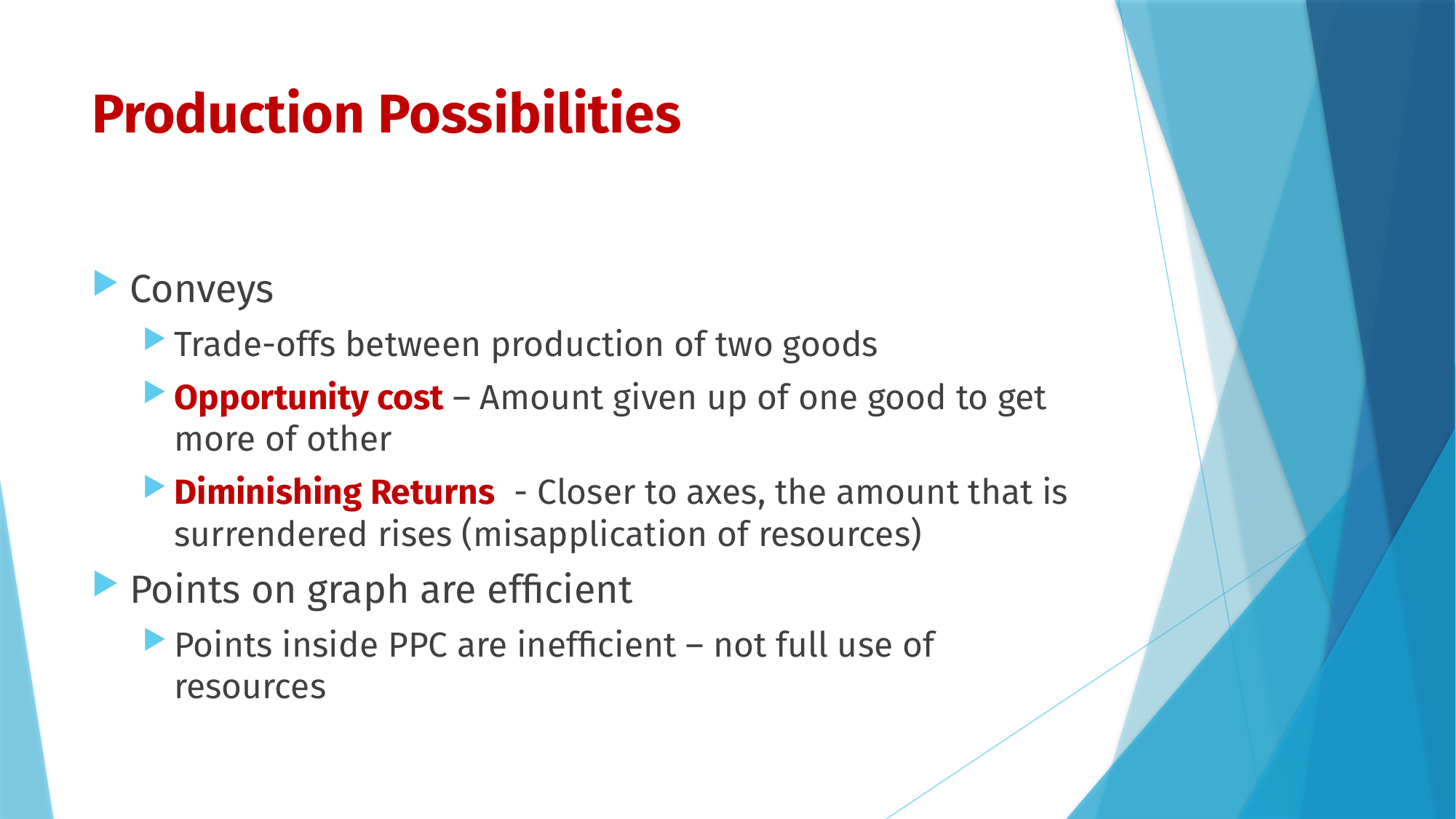

# Production Possibilities
Conveys
Trade-offs between production of two goods
Opportunity cost – Amount given up of one good to get more of other
Diminishing Returns  - Closer to axes, the amount that is surrendered rises (misapplication of resources)
Points on graph are efficient
Points inside PPC are inefficient – not full use of resources